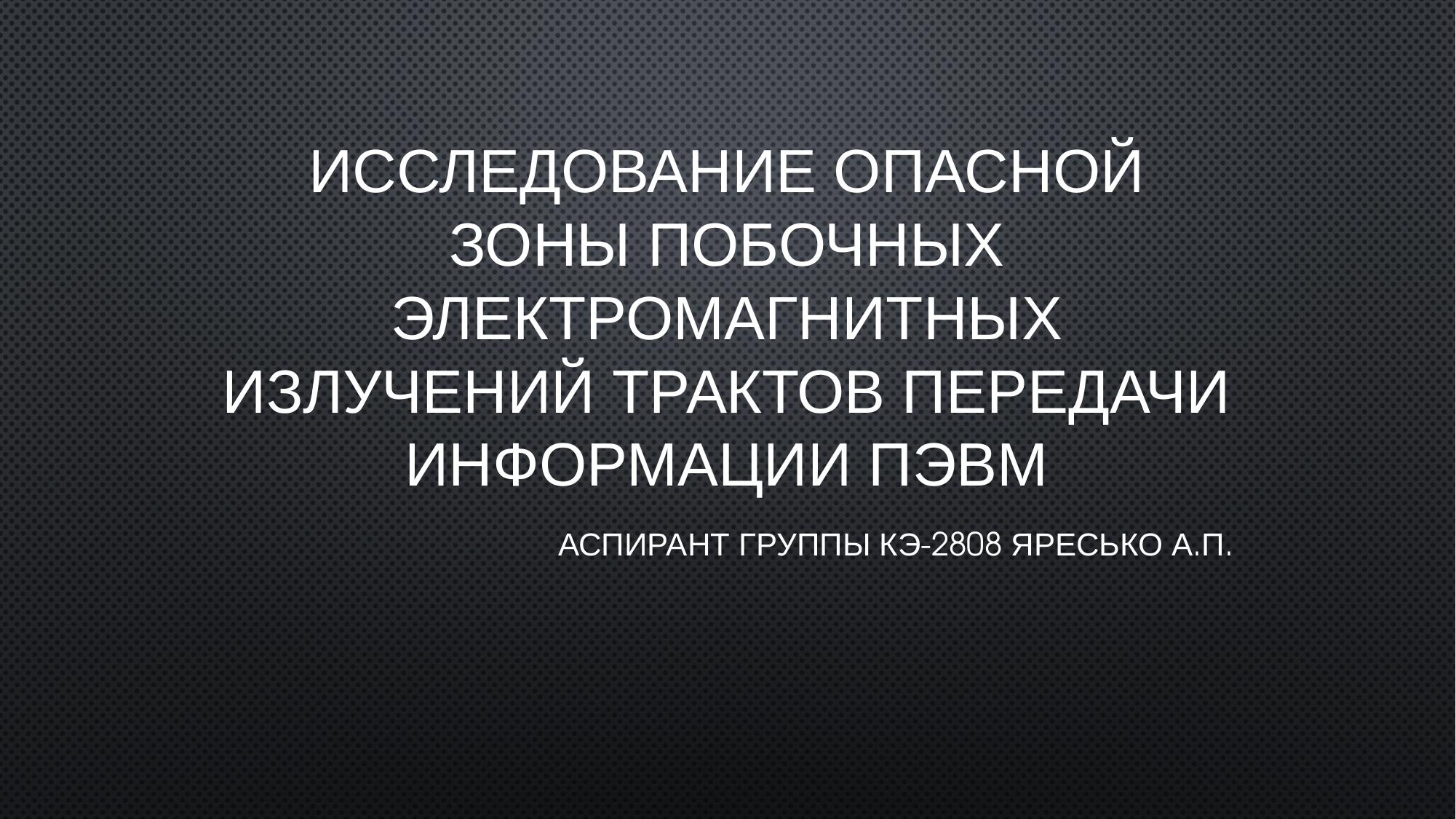

# Исследование опасной зоны побочных электромагнитных излучений трактов передачи информации ПЭВМ
Аспирант группы КЭ-2808 Яресько А.П.